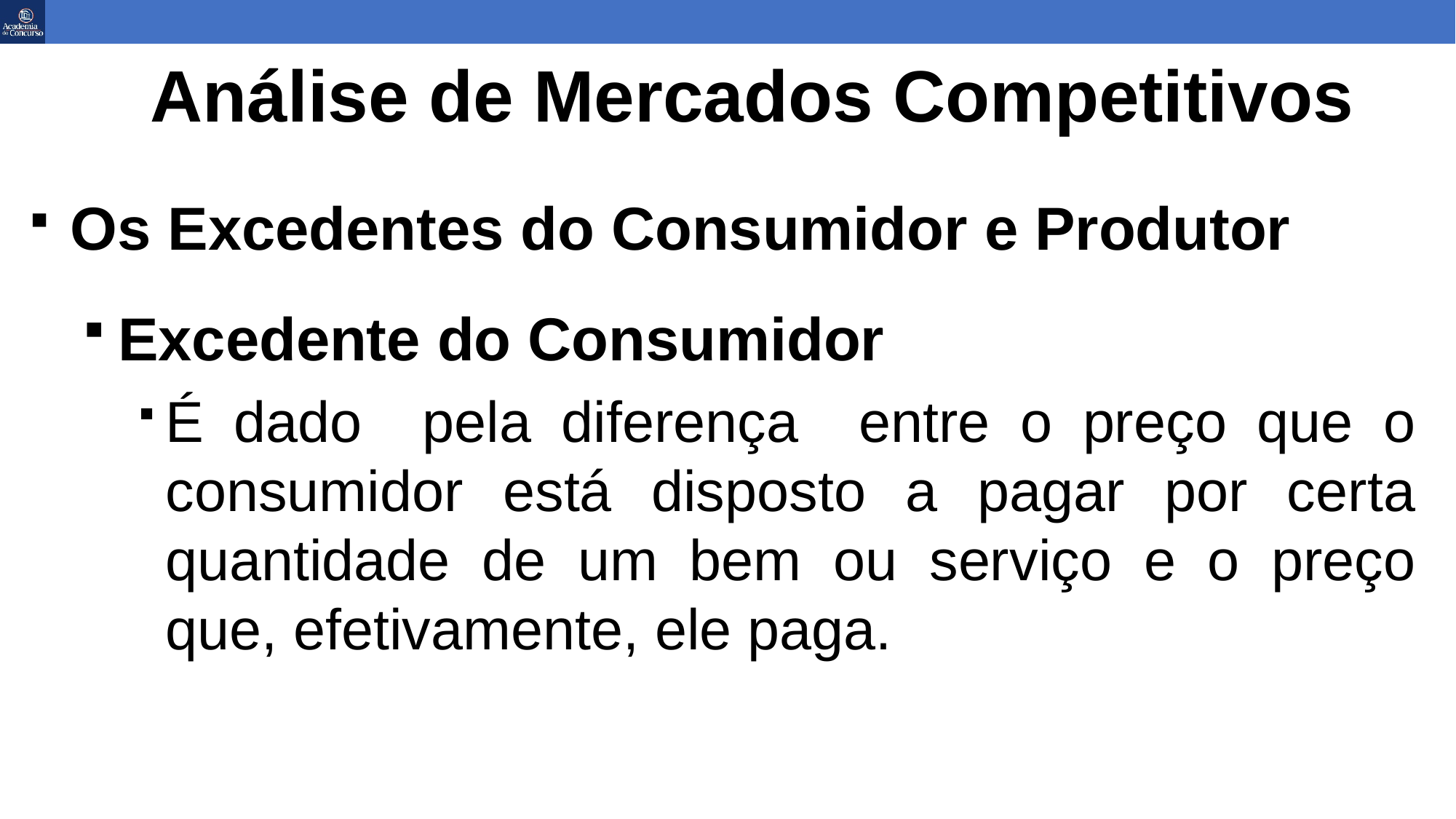

Análise de Mercados Competitivos
Os Excedentes do Consumidor e Produtor

Excedente do Consumidor
É dado  pela diferença  entre o preço que o consumidor está disposto a pagar por certa quantidade de um bem ou serviço e o preço que, efetivamente, ele paga.